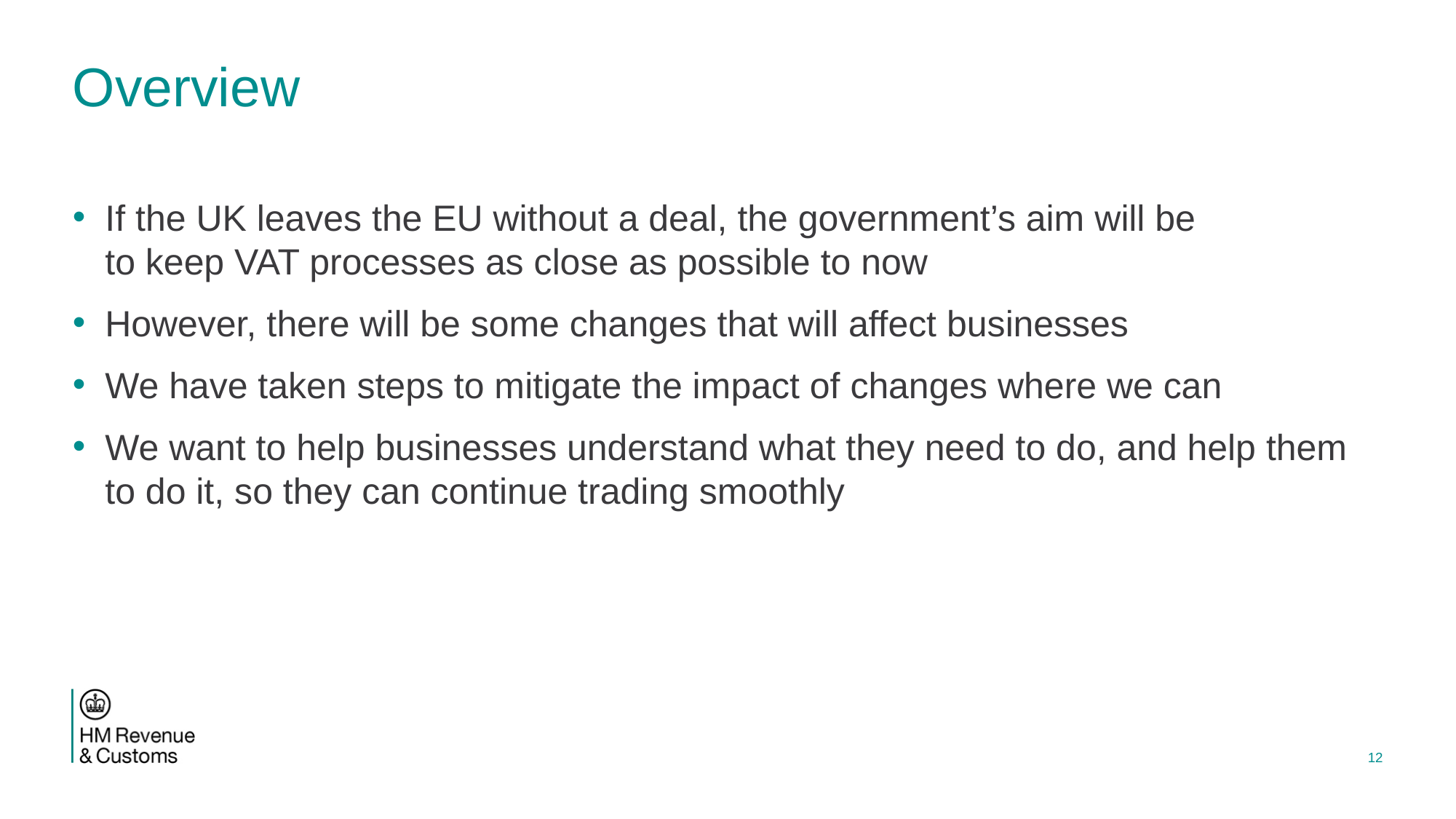

# Overview
If the UK leaves the EU without a deal, the government’s aim will be
to keep VAT processes as close as possible to now
However, there will be some changes that will affect businesses
We have taken steps to mitigate the impact of changes where we can
We want to help businesses understand what they need to do, and help them to do it, so they can continue trading smoothly

12